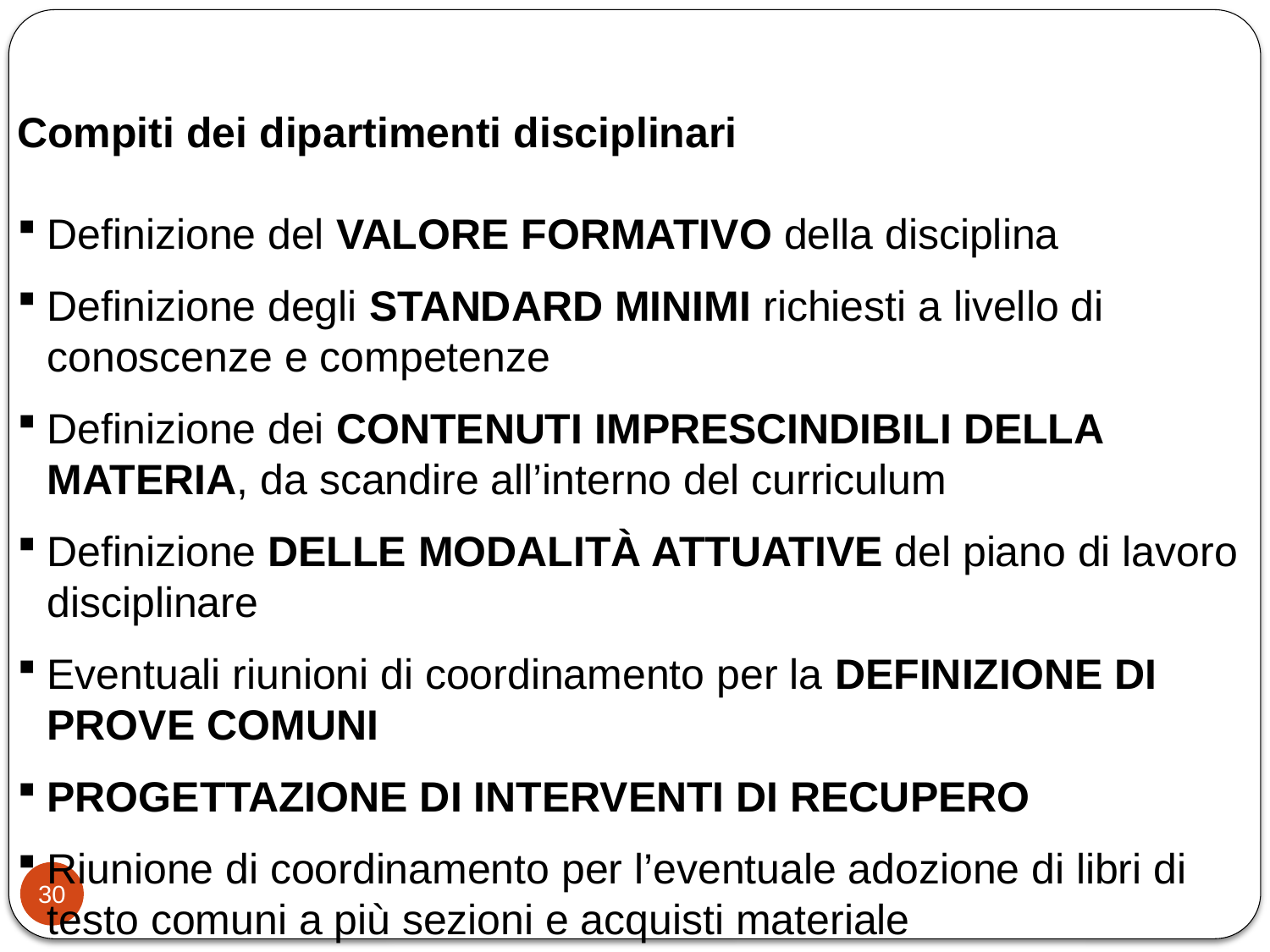

Compiti dei dipartimenti disciplinari

Definizione del valore formativo della disciplina
Definizione degli standard minimi richiesti a livello di conoscenze e competenze
Definizione dei contenuti imprescindibili della materia, da scandire all’interno del curriculum
Definizione delle modalità attuative del piano di lavoro disciplinare
Eventuali riunioni di coordinamento per la definizione di prove comuni
Progettazione di interventi di recupero
Riunione di coordinamento per l’eventuale adozione di libri di testo comuni a più sezioni e acquisti materiale
30